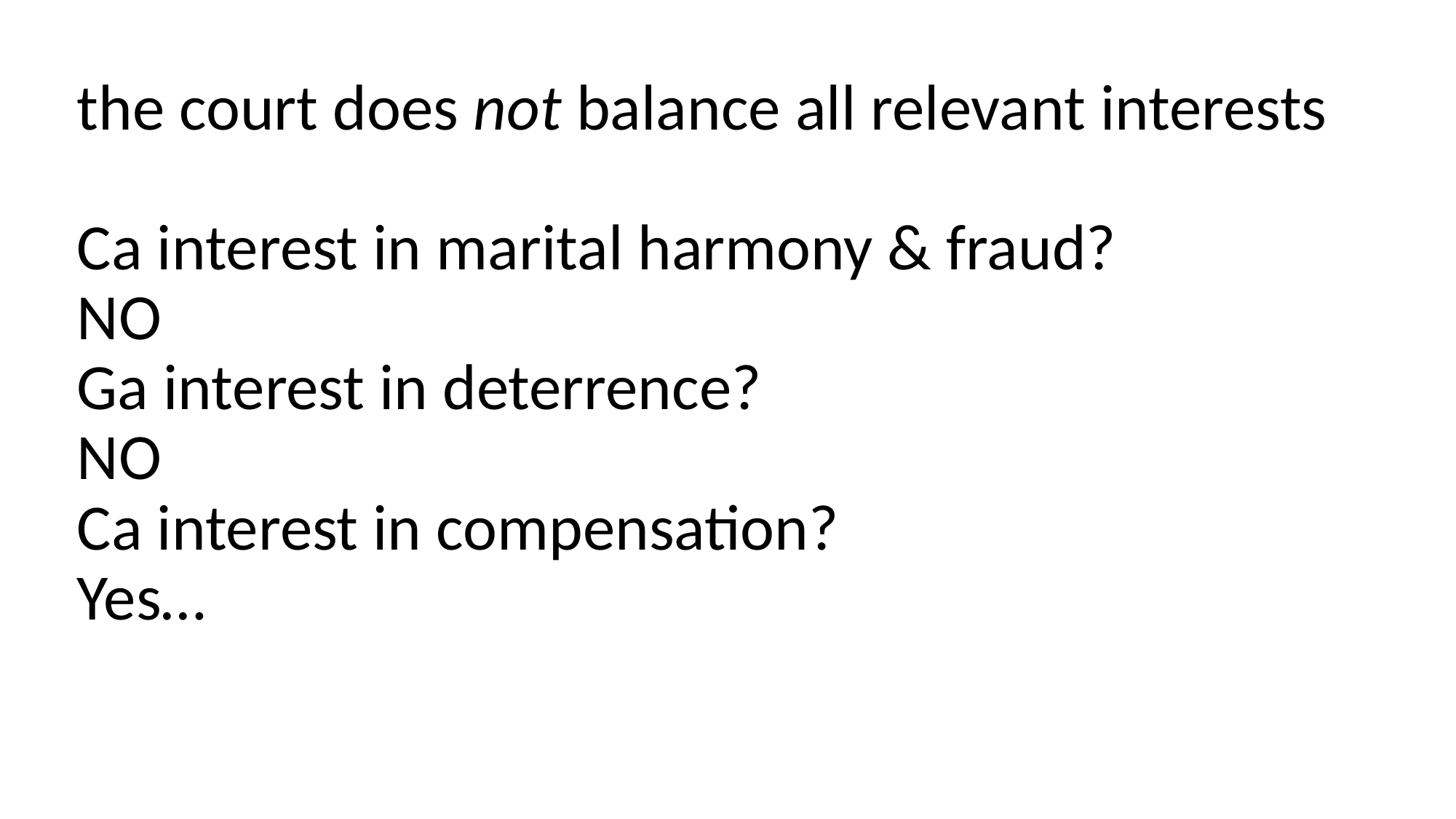

# the court does not balance all relevant interests Ca interest in marital harmony & fraud? NO Ga interest in deterrence? NO Ca interest in compensation? Yes…